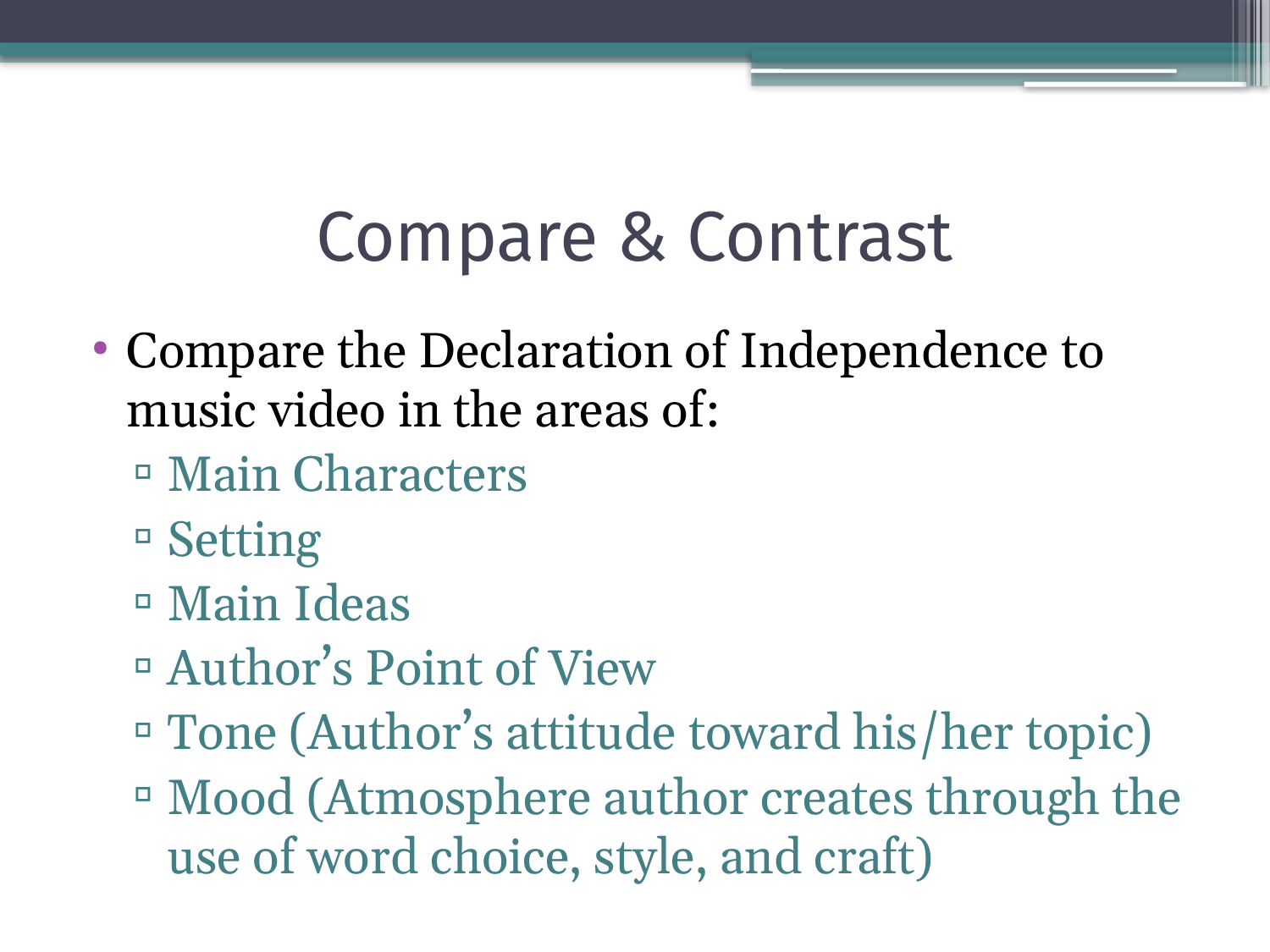

# Compare & Contrast
Compare the Declaration of Independence to music video in the areas of:
Main Characters
Setting
Main Ideas
Author’s Point of View
Tone (Author’s attitude toward his/her topic)
Mood (Atmosphere author creates through the use of word choice, style, and craft)